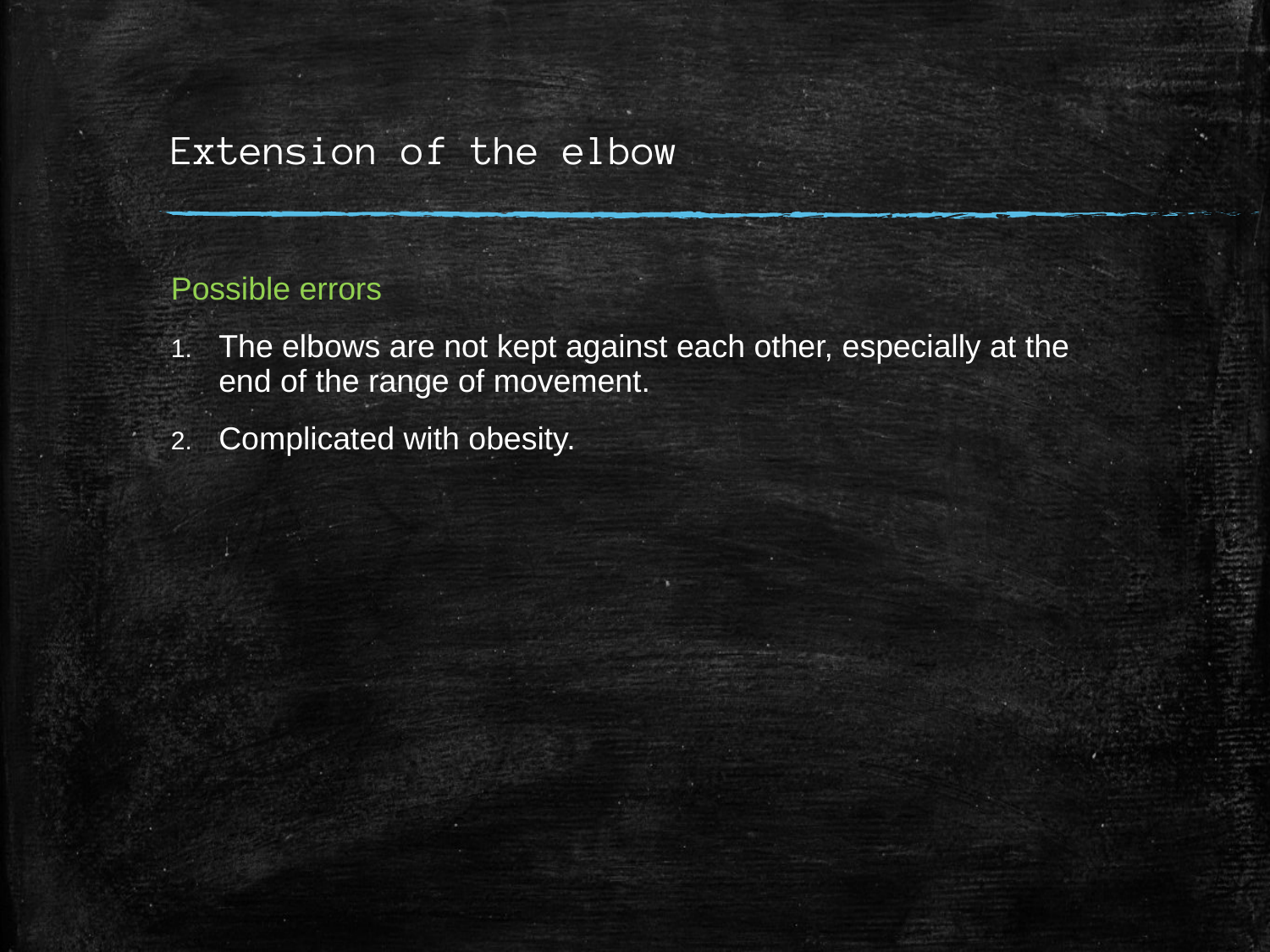

# Extension of the elbow
Possible errors
The elbows are not kept against each other, especially at the end of the range of movement.
Complicated with obesity.